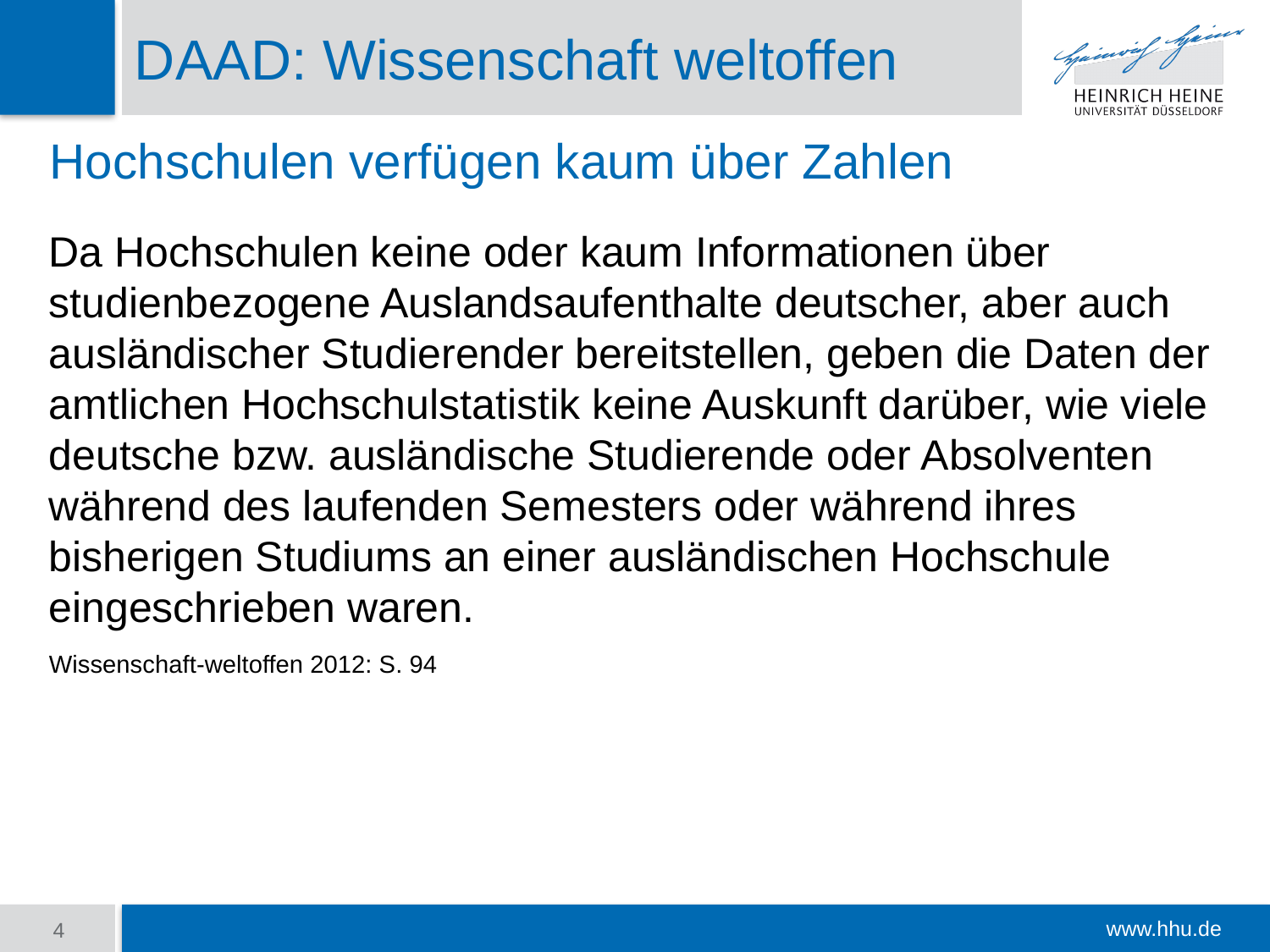

# DAAD: Wissenschaft weltoffen
Hochschulen verfügen kaum über Zahlen
Da Hochschulen keine oder kaum Informationen über studienbezogene Auslandsaufenthalte deutscher, aber auch ausländischer Studierender bereitstellen, geben die Daten der amtlichen Hochschulstatistik keine Auskunft darüber, wie viele deutsche bzw. ausländische Studierende oder Absolventen während des laufenden Semesters oder während ihres bisherigen Studiums an einer ausländischen Hochschule eingeschrieben waren.
Wissenschaft-weltoffen 2012: S. 94
4